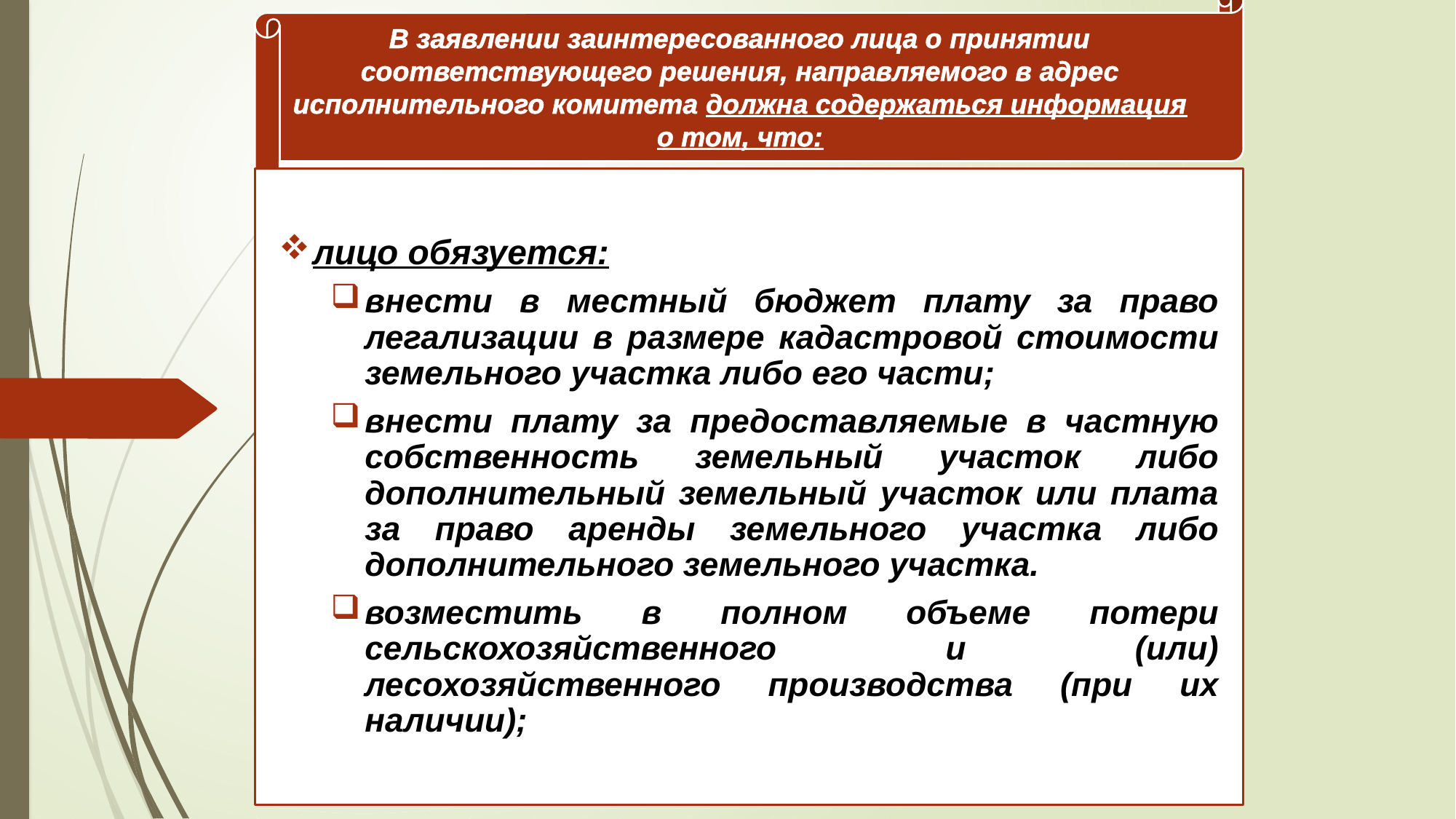

В заявлении заинтересованного лица о принятии соответствующего решения, направляемого в адрес исполнительного комитета должна содержаться информация о том, что:

лицо обязуется:
внести в местный бюджет плату за право легализации в размере кадастровой стоимости земельного участка либо его части;
внести плату за предоставляемые в частную собственность земельный участок либо дополнительный земельный участок или плата за право аренды земельного участка либо дополнительного земельного участка.
возместить в полном объеме потери сельскохозяйственного и (или) лесохозяйственного производства (при их наличии);